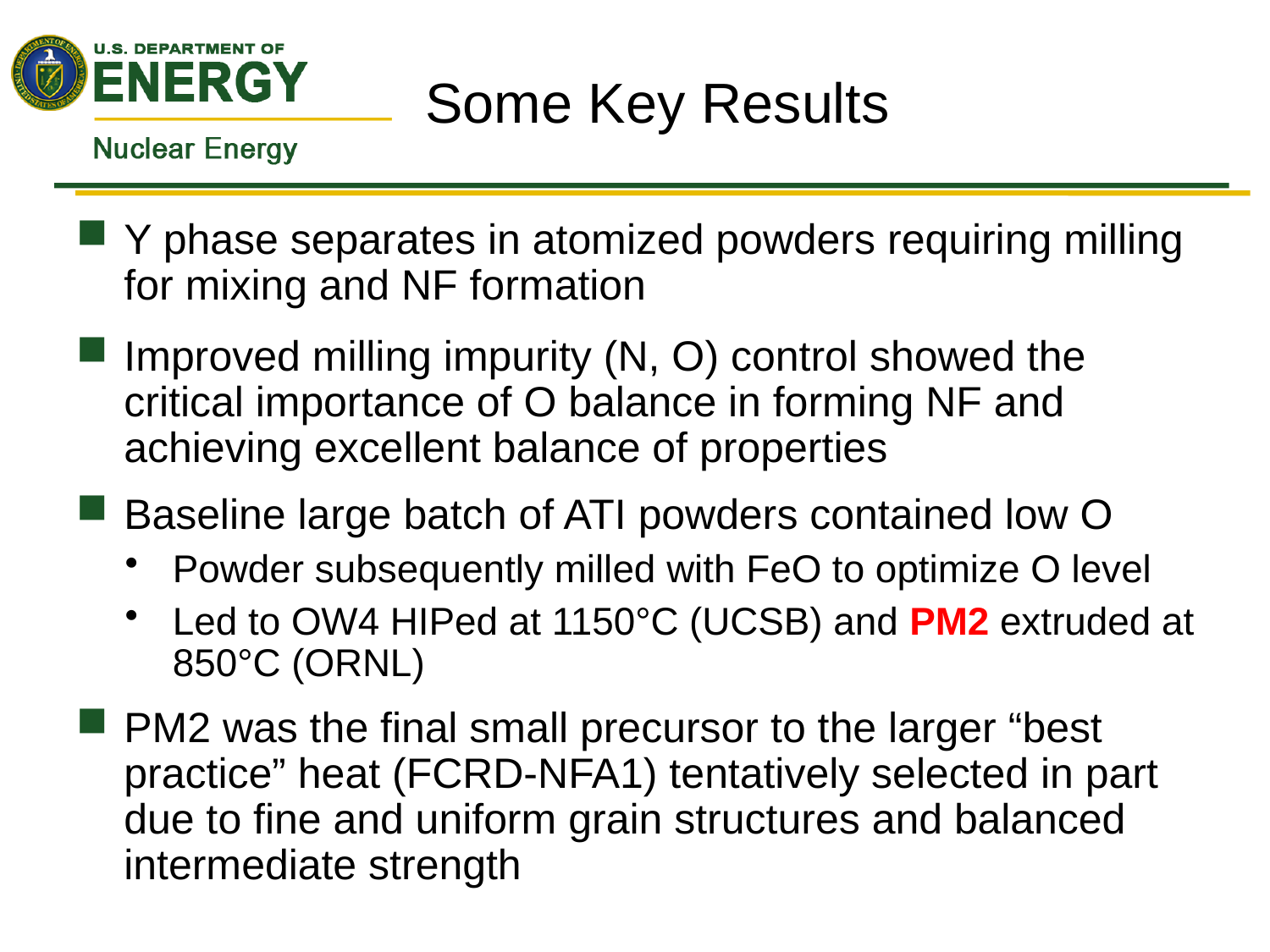

# Some Key Results
Y phase separates in atomized powders requiring milling for mixing and NF formation
Improved milling impurity (N, O) control showed the critical importance of O balance in forming NF and achieving excellent balance of properties
Baseline large batch of ATI powders contained low O
Powder subsequently milled with FeO to optimize O level
Led to OW4 HIPed at 1150°C (UCSB) and PM2 extruded at 850°C (ORNL)
PM2 was the final small precursor to the larger “best practice” heat (FCRD-NFA1) tentatively selected in part due to fine and uniform grain structures and balanced intermediate strength